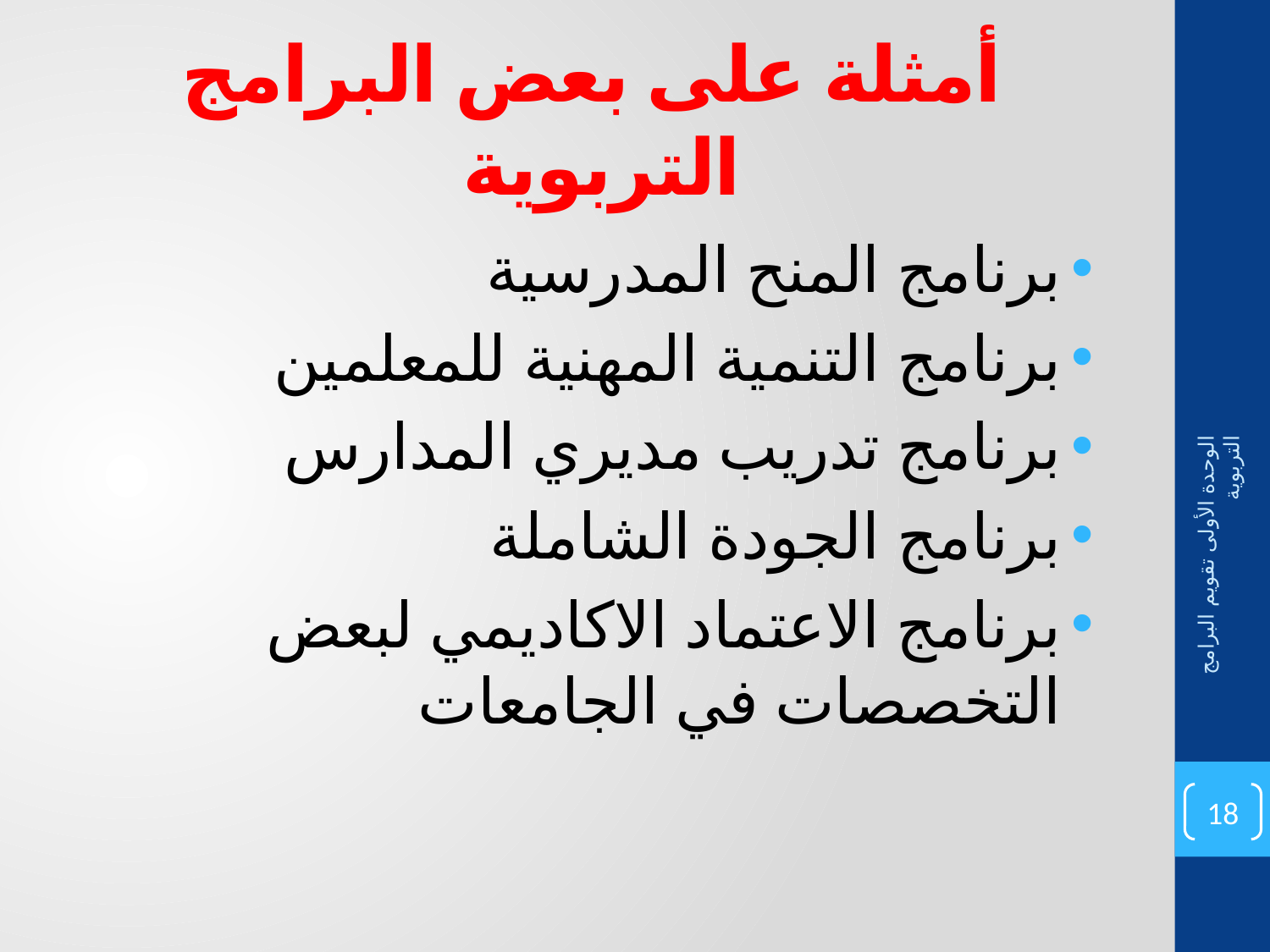

# أمثلة على بعض البرامج التربوية
برنامج المنح المدرسية
برنامج التنمية المهنية للمعلمين
برنامج تدريب مديري المدارس
برنامج الجودة الشاملة
برنامج الاعتماد الاكاديمي لبعض التخصصات في الجامعات
الوحدة الأولى تقويم البرامج التربوية
18